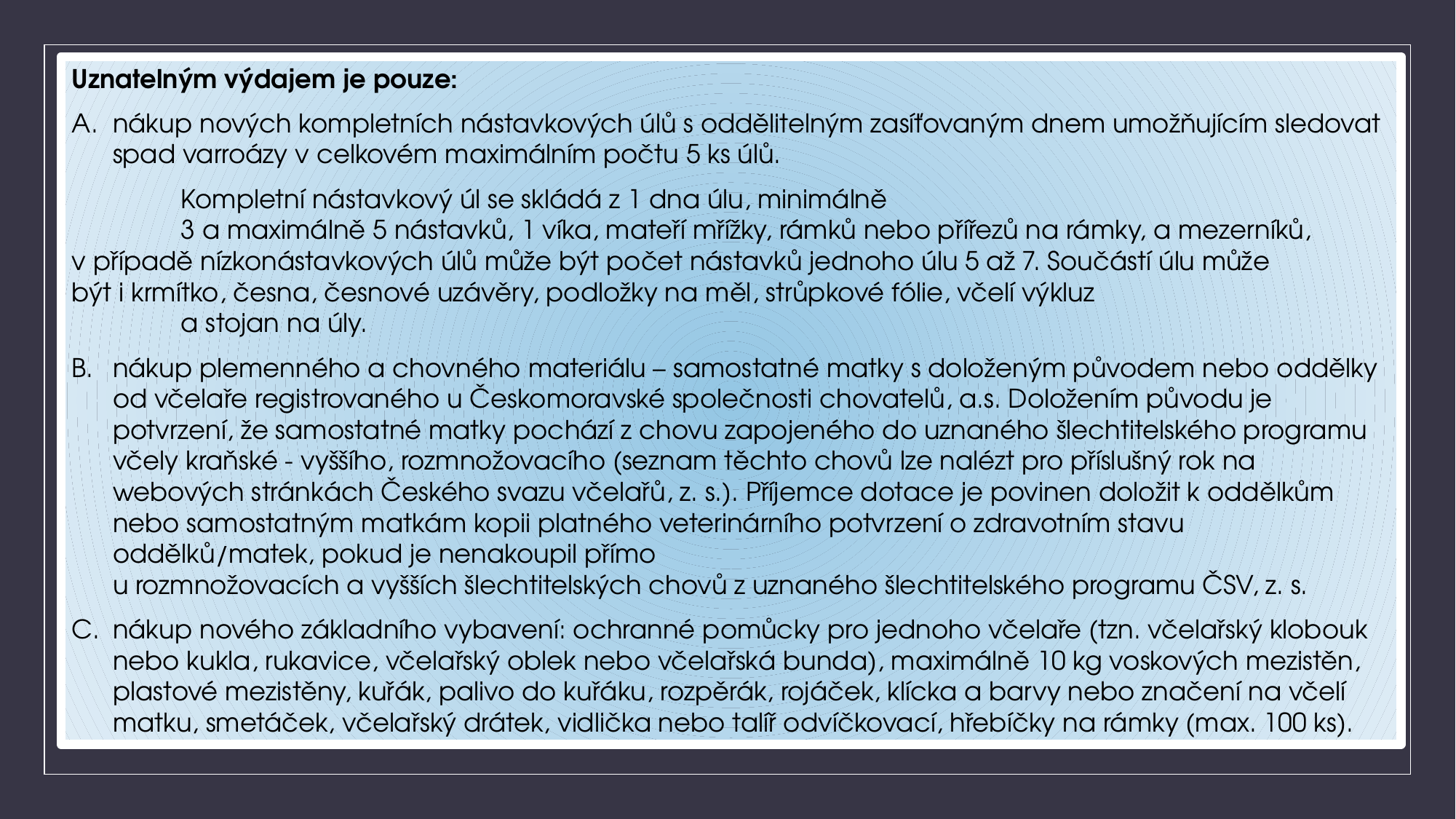

Uznatelným výdajem je pouze:
nákup nových kompletních nástavkových úlů s oddělitelným zasíťovaným dnem umožňujícím sledovat spad varroázy v celkovém maximálním počtu 5 ks úlů.
	Kompletní nástavkový úl se skládá z 1 dna úlu, minimálně
 	3 a maximálně 5 nástavků, 1 víka, mateří mřížky, rámků nebo přířezů na rámky, a mezerníků, 	v případě nízkonástavkových úlů může být počet nástavků jednoho úlu 5 až 7. Součástí úlu může 	být i krmítko, česna, česnové uzávěry, podložky na měl, strůpkové fólie, včelí výkluz
	a stojan na úly.
nákup plemenného a chovného materiálu – samostatné matky s doloženým původem nebo oddělky od včelaře registrovaného u Českomoravské společnosti chovatelů, a.s. Doložením původu je potvrzení, že samostatné matky pochází z chovu zapojeného do uznaného šlechtitelského programu včely kraňské - vyššího, rozmnožovacího (seznam těchto chovů lze nalézt pro příslušný rok na webových stránkách Českého svazu včelařů, z. s.). Příjemce dotace je povinen doložit k oddělkům nebo samostatným matkám kopii platného veterinárního potvrzení o zdravotním stavu oddělků/matek, pokud je nenakoupil přímo
u rozmnožovacích a vyšších šlechtitelských chovů z uznaného šlechtitelského programu ČSV, z. s.
nákup nového základního vybavení: ochranné pomůcky pro jednoho včelaře (tzn. včelařský klobouk nebo kukla, rukavice, včelařský oblek nebo včelařská bunda), maximálně 10 kg voskových mezistěn, plastové mezistěny, kuřák, palivo do kuřáku, rozpěrák, rojáček, klícka a barvy nebo značení na včelí matku, smetáček, včelařský drátek, vidlička nebo talíř odvíčkovací, hřebíčky na rámky (max. 100 ks).

#